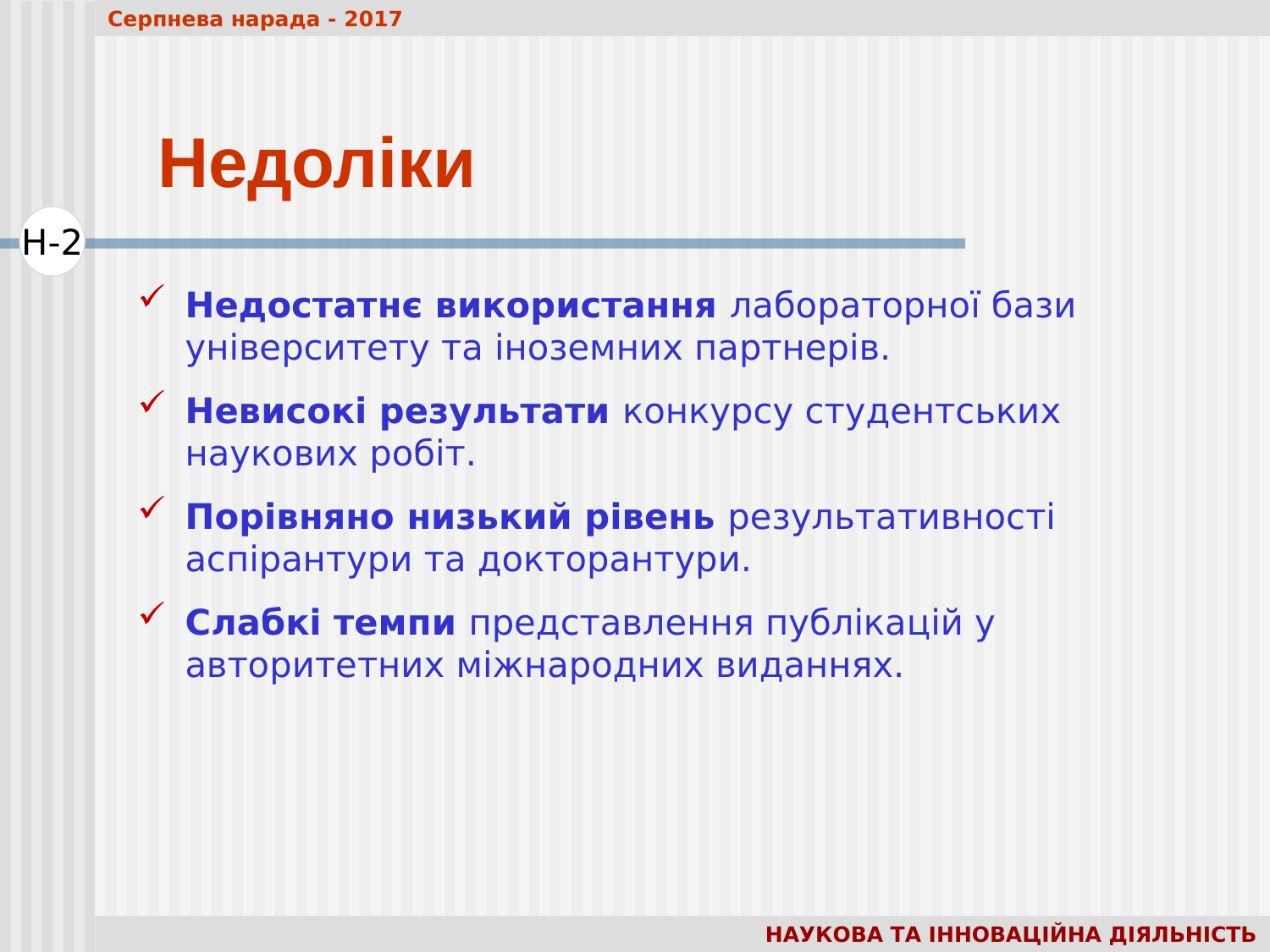

Серпнева нарада - 2017
Недоліки
Н-2
Недостатнє використання лабораторної бази університету та іноземних партнерів.
Невисокі результати конкурсу студентських наукових робіт.
Порівняно низький рівень результативності аспірантури та докторантури.
Слабкі темпи представлення публікацій у авторитетних міжнародних виданнях.
НАУКОВА ТА ІННОВАЦІЙНА ДІЯЛЬНІСТЬ